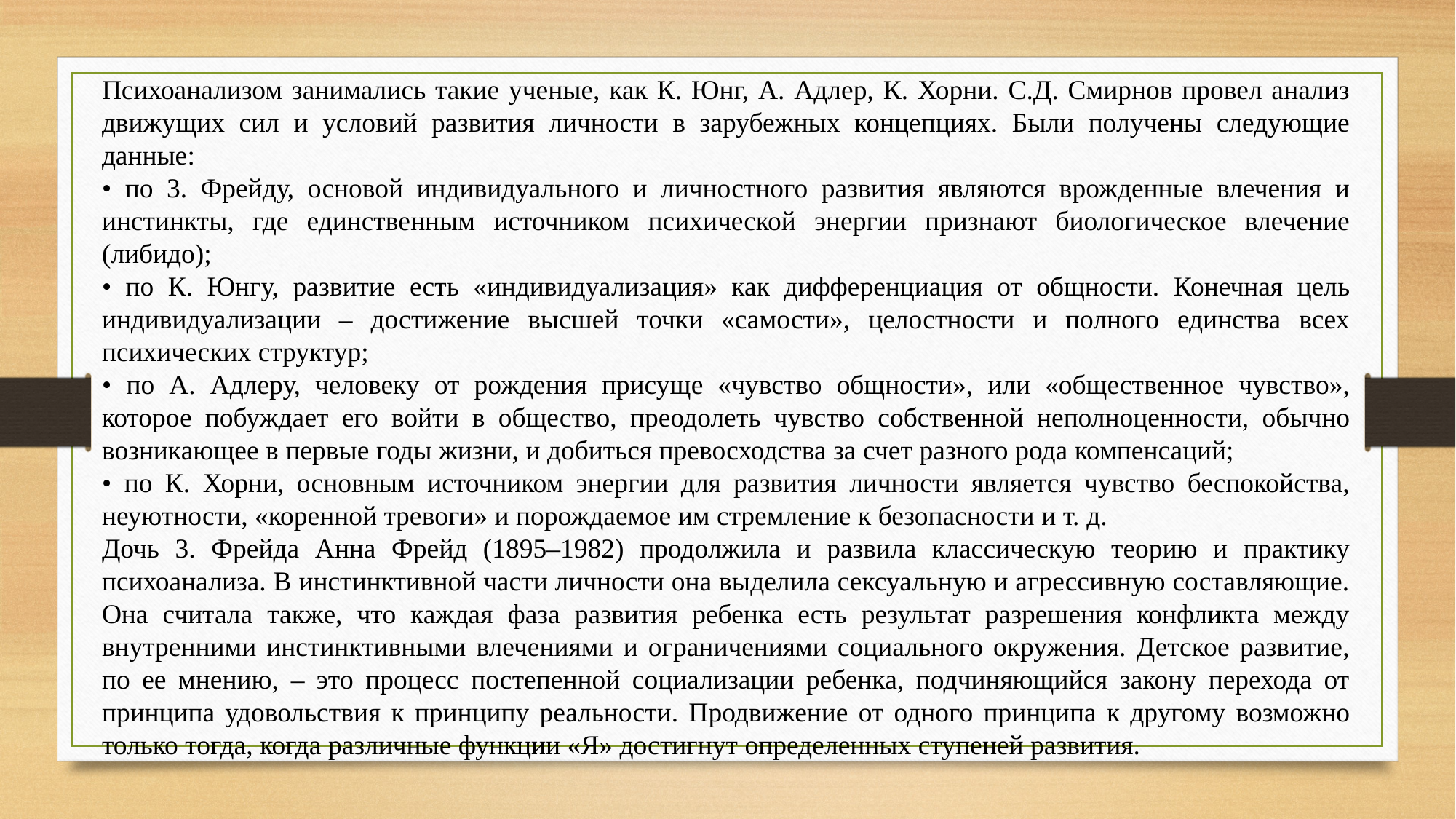

Психоанализом занимались такие ученые, как К. Юнг, А. Адлер, К. Хорни. С.Д. Смирнов провел анализ движущих сил и условий развития личности в зарубежных концепциях. Были получены следующие данные:
• по 3. Фрейду, основой индивидуального и личностного развития являются врожденные влечения и инстинкты, где единственным источником психической энергии признают биологическое влечение (либидо);
• по К. Юнгу, развитие есть «индивидуализация» как дифференциация от общности. Конечная цель индивидуализации – достижение высшей точки «самости», целостности и полного единства всех психических структур;
• по А. Адлеру, человеку от рождения присуще «чувство общности», или «общественное чувство», которое побуждает его войти в общество, преодолеть чувство собственной неполноценности, обычно возникающее в первые годы жизни, и добиться превосходства за счет разного рода компенсаций;
• по К. Хорни, основным источником энергии для развития личности является чувство беспокойства, неуютности, «коренной тревоги» и порождаемое им стремление к безопасности и т. д.
Дочь 3. Фрейда Анна Фрейд (1895–1982) продолжила и развила классическую теорию и практику психоанализа. В инстинктивной части личности она выделила сексуальную и агрессивную составляющие. Она считала также, что каждая фаза развития ребенка есть результат разрешения конфликта между внутренними инстинктивными влечениями и ограничениями социального окружения. Детское развитие, по ее мнению, – это процесс постепенной социализации ребенка, подчиняющийся закону перехода от принципа удовольствия к принципу реальности. Продвижение от одного принципа к другому возможно только тогда, когда различные функции «Я» достигнут определенных ступеней развития.